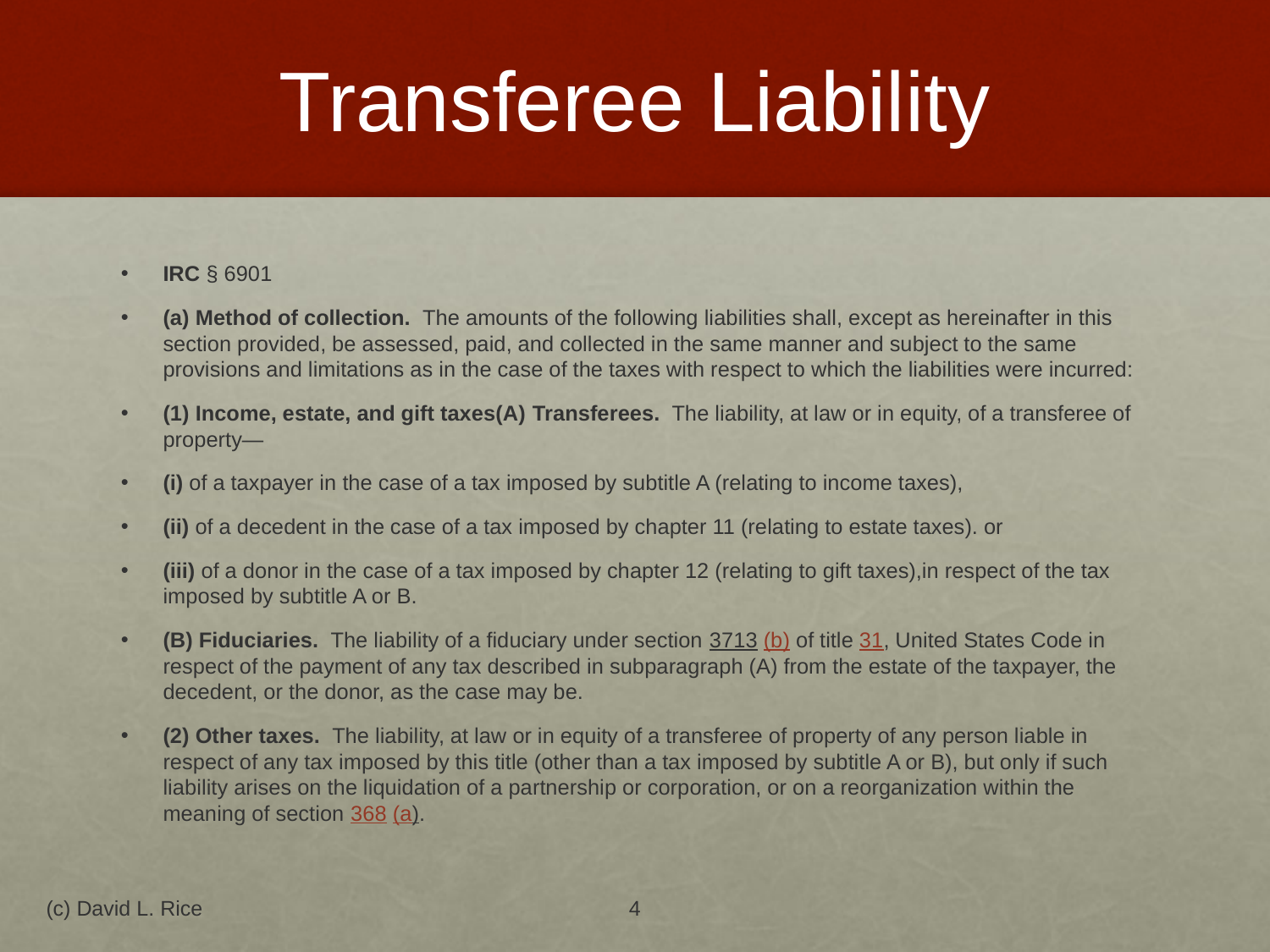

# Transferee Liability
IRC § 6901
(a) Method of collection.  The amounts of the following liabilities shall, except as hereinafter in this section provided, be assessed, paid, and collected in the same manner and subject to the same provisions and limitations as in the case of the taxes with respect to which the liabilities were incurred:
(1) Income, estate, and gift taxes(A) Transferees.  The liability, at law or in equity, of a transferee of property—
(i) of a taxpayer in the case of a tax imposed by subtitle A (relating to income taxes),
(ii) of a decedent in the case of a tax imposed by chapter 11 (relating to estate taxes). or
(iii) of a donor in the case of a tax imposed by chapter 12 (relating to gift taxes),in respect of the tax imposed by subtitle A or B.
(B) Fiduciaries.  The liability of a fiduciary under section 3713 (b) of title 31, United States Code in respect of the payment of any tax described in subparagraph (A) from the estate of the taxpayer, the decedent, or the donor, as the case may be.
(2) Other taxes.  The liability, at law or in equity of a transferee of property of any person liable in respect of any tax imposed by this title (other than a tax imposed by subtitle A or B), but only if such liability arises on the liquidation of a partnership or corporation, or on a reorganization within the meaning of section 368 (a).

(c) David L. Rice
4